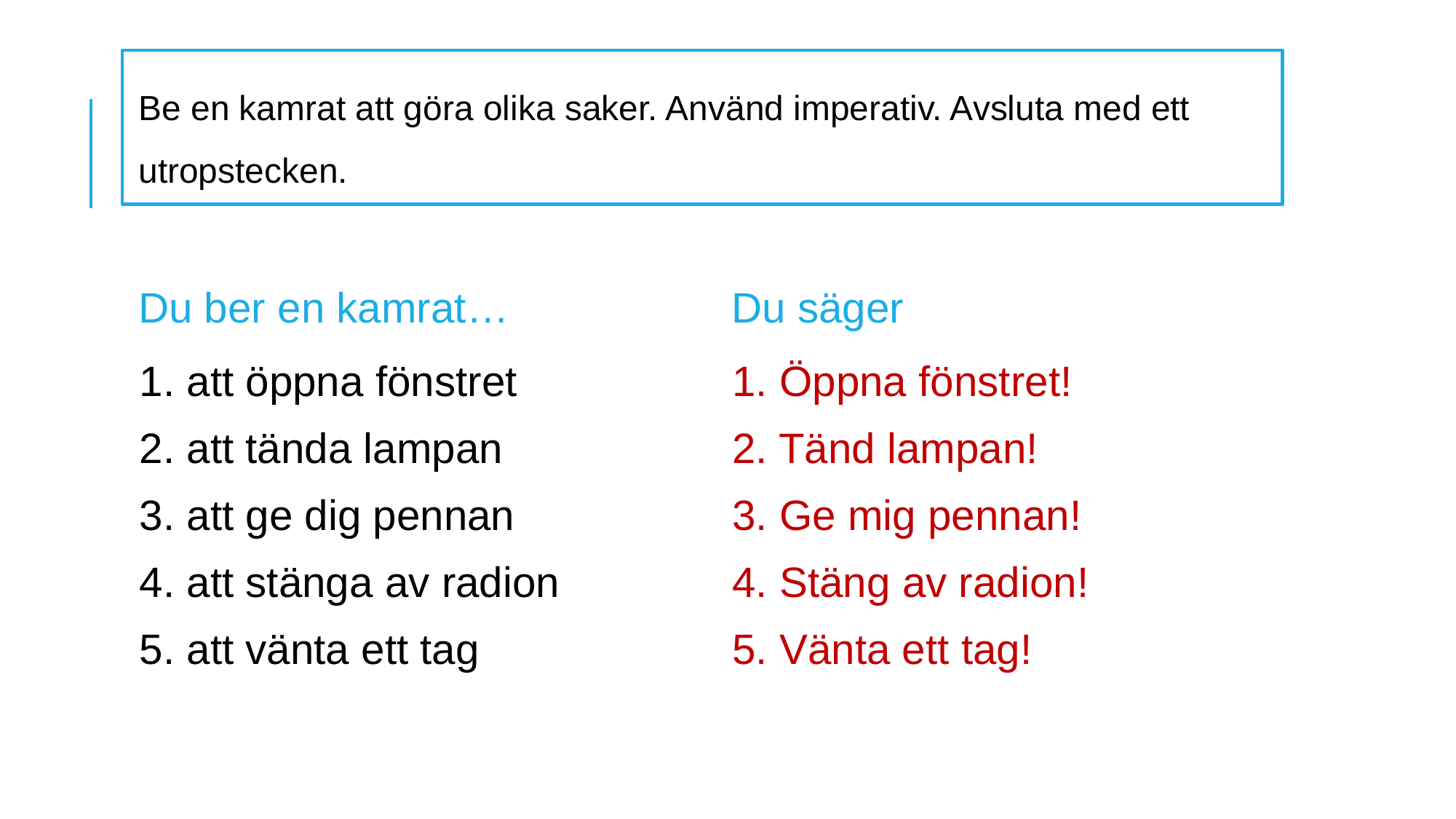

Be en kamrat att göra olika saker. Använd imperativ. Avsluta med ett utropstecken.
Du ber en kamrat…
Du säger
1. att öppna fönstret
2. att tända lampan
3. att ge dig pennan
4. att stänga av radion
5. att vänta ett tag
1. Öppna fönstret!
2. Tänd lampan!
3. Ge mig pennan!
4. Stäng av radion!
5. Vänta ett tag!